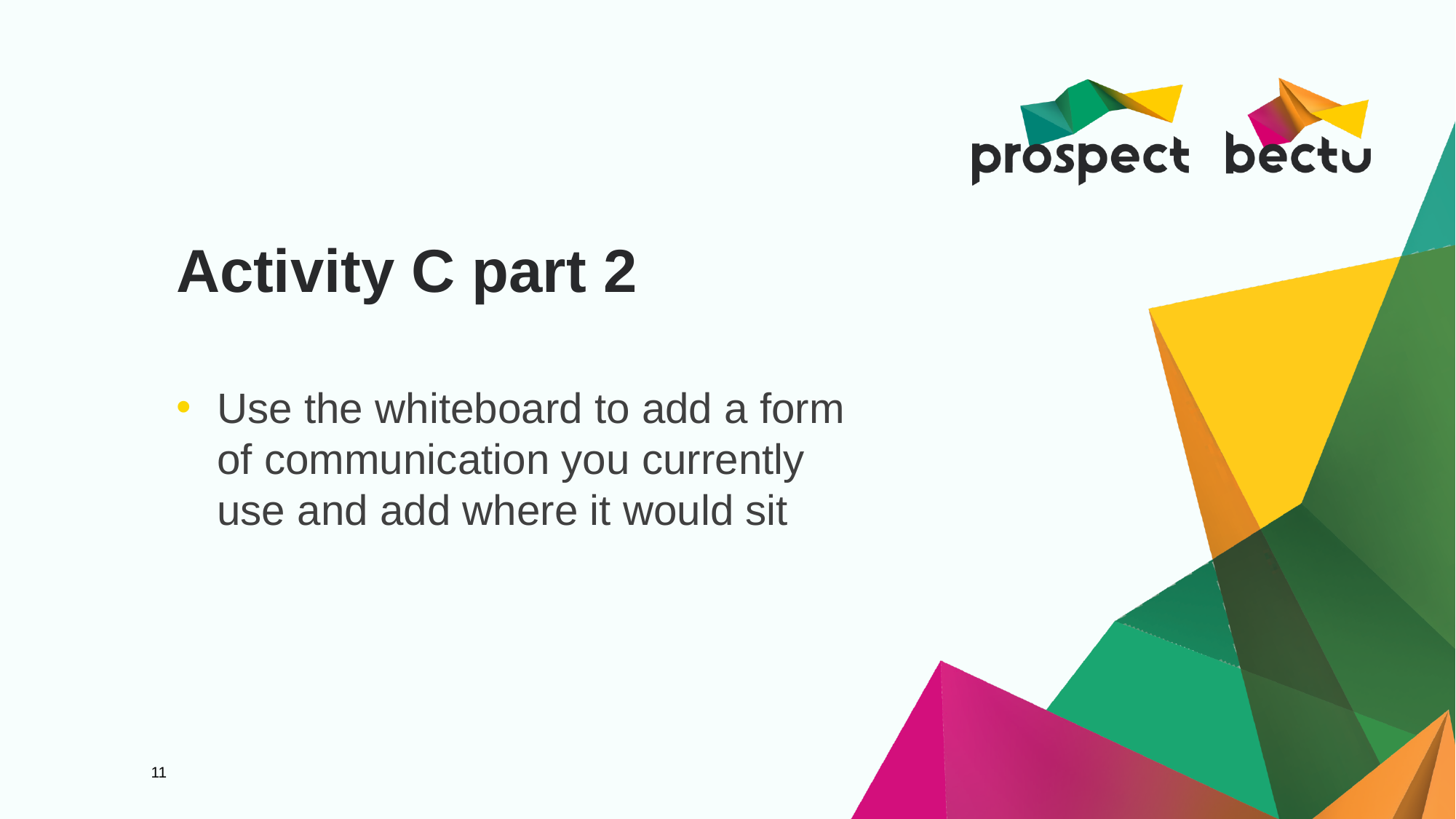

# Activity C part 2
Use the whiteboard to add a form of communication you currently use and add where it would sit